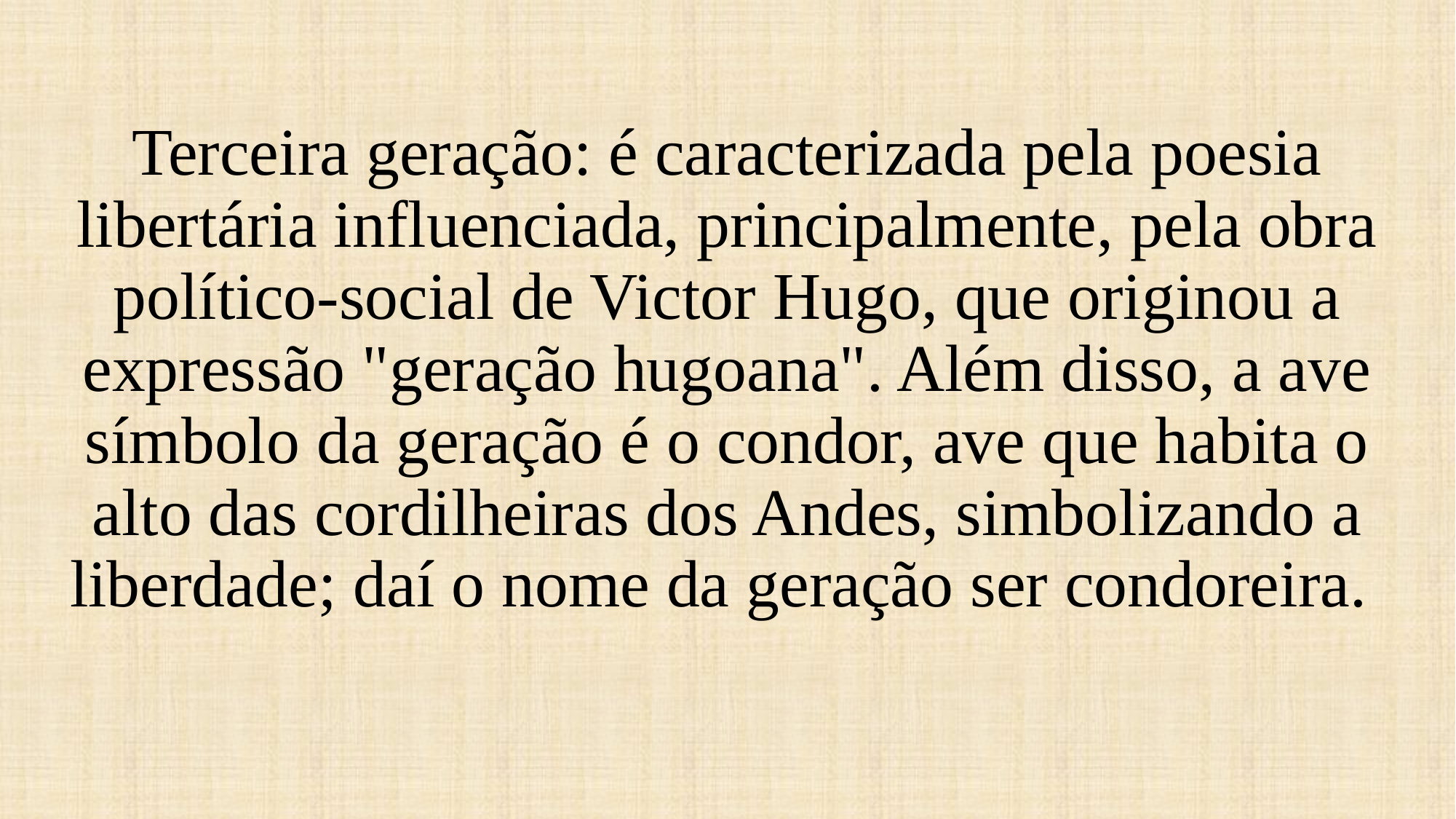

Terceira geração: é caracterizada pela poesia libertária influenciada, principalmente, pela obra político-social de Victor Hugo, que originou a expressão "geração hugoana". Além disso, a ave símbolo da geração é o condor, ave que habita o alto das cordilheiras dos Andes, simbolizando a liberdade; daí o nome da geração ser condoreira.